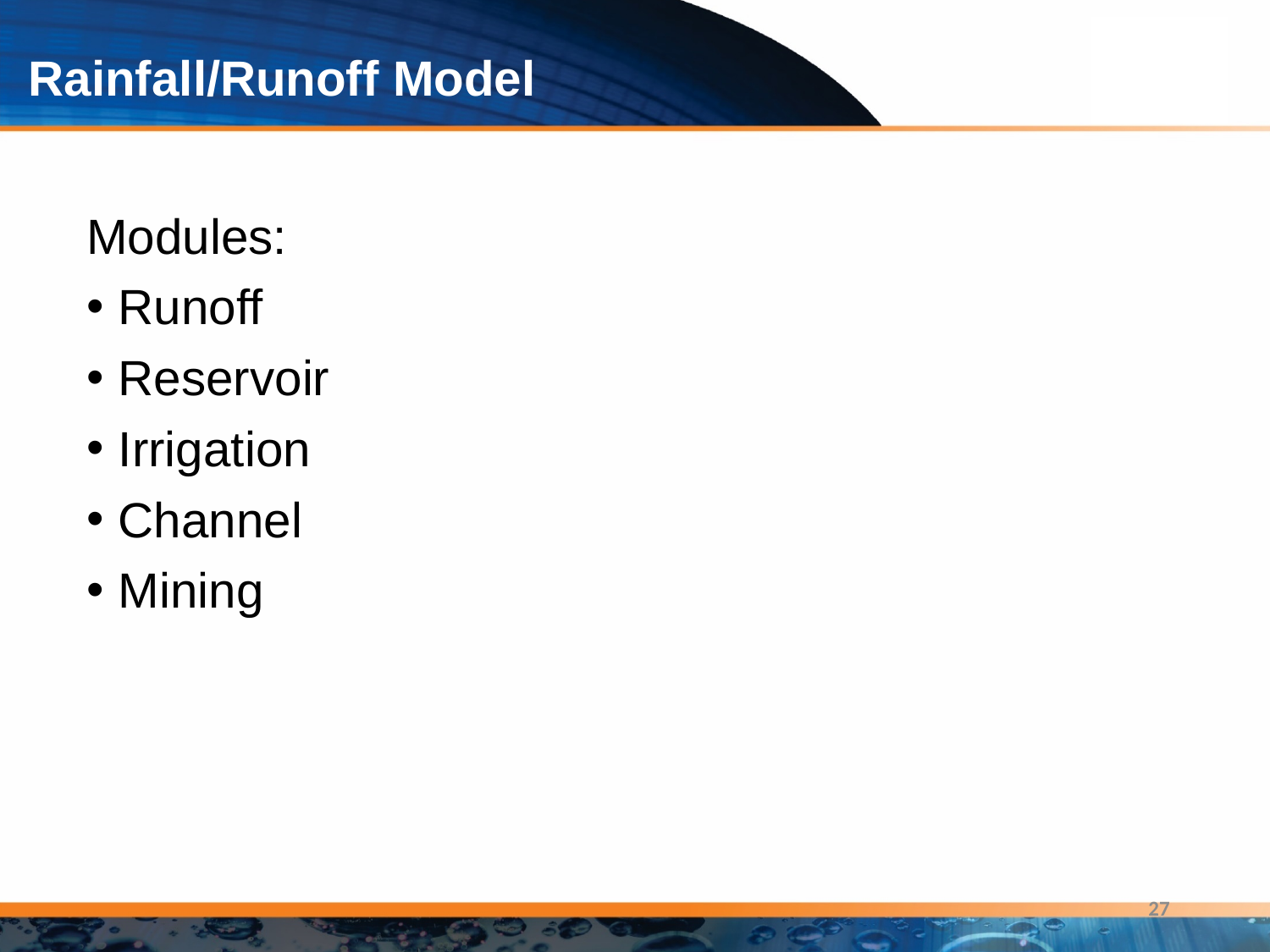

# Rainfall/Runoff Model

Modules:
Runoff
Reservoir
Irrigation
Channel
Mining

27